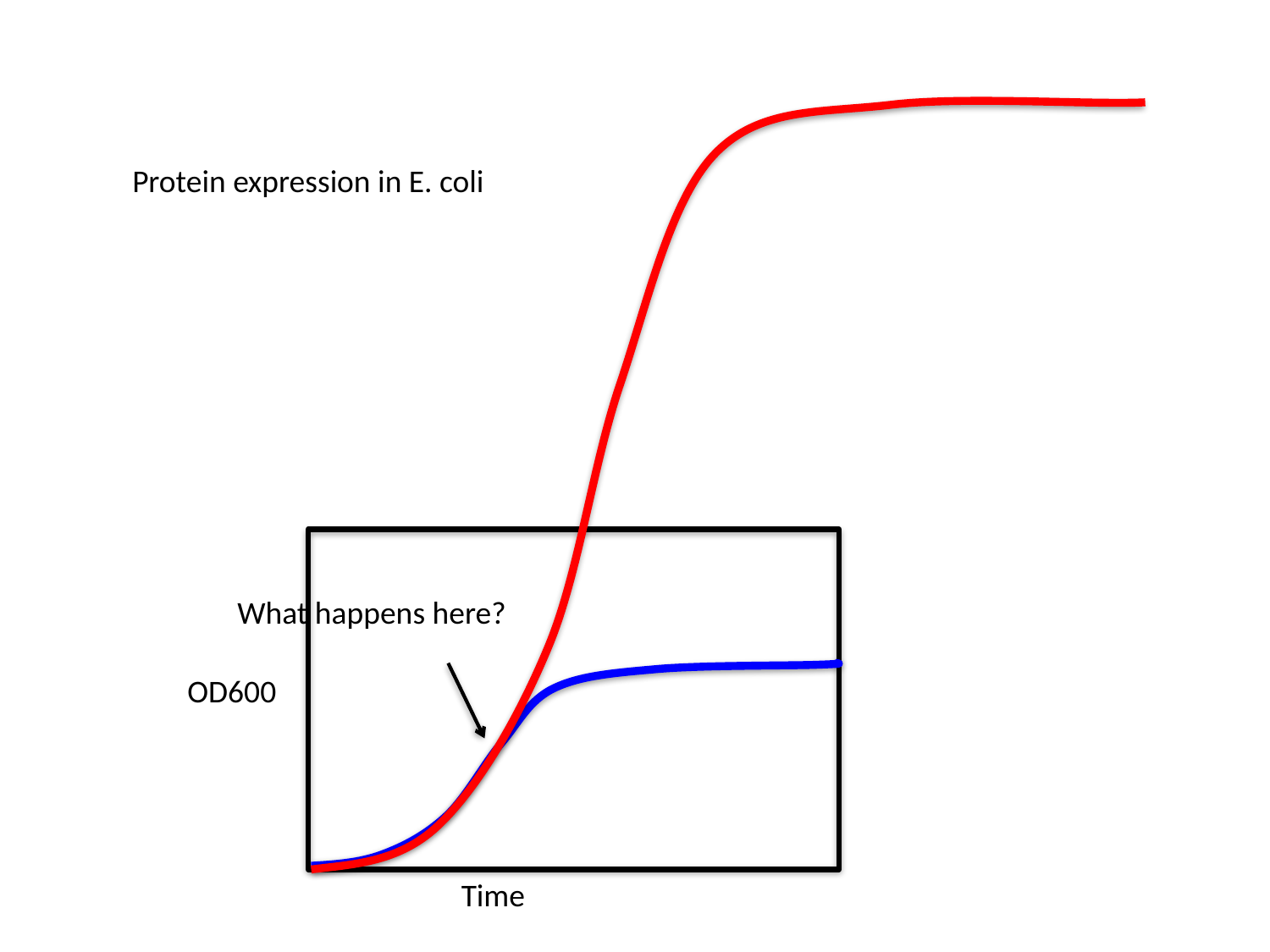

Protein expression in E. coli

What happens here?

OD600
Time